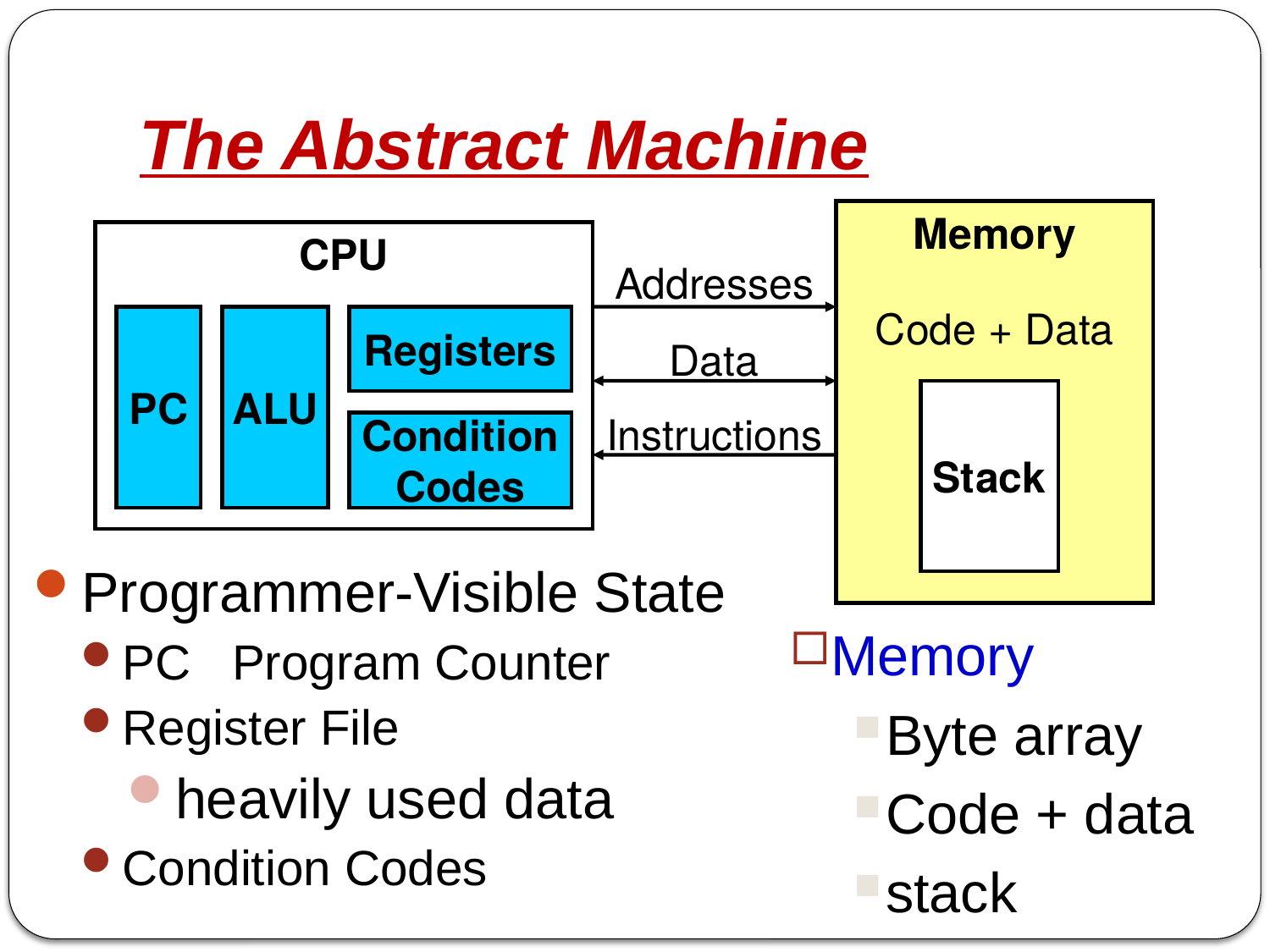

# The Abstract Machine
Memory
CPU
Addresses
Code + Data
PC
ALU
Registers

Data

Stack
Instructions
Condition
Codes

Programmer-Visible State
PC   Program Counter
Register File
heavily used data
Condition Codes
Memory
Byte array
Code + data
stack